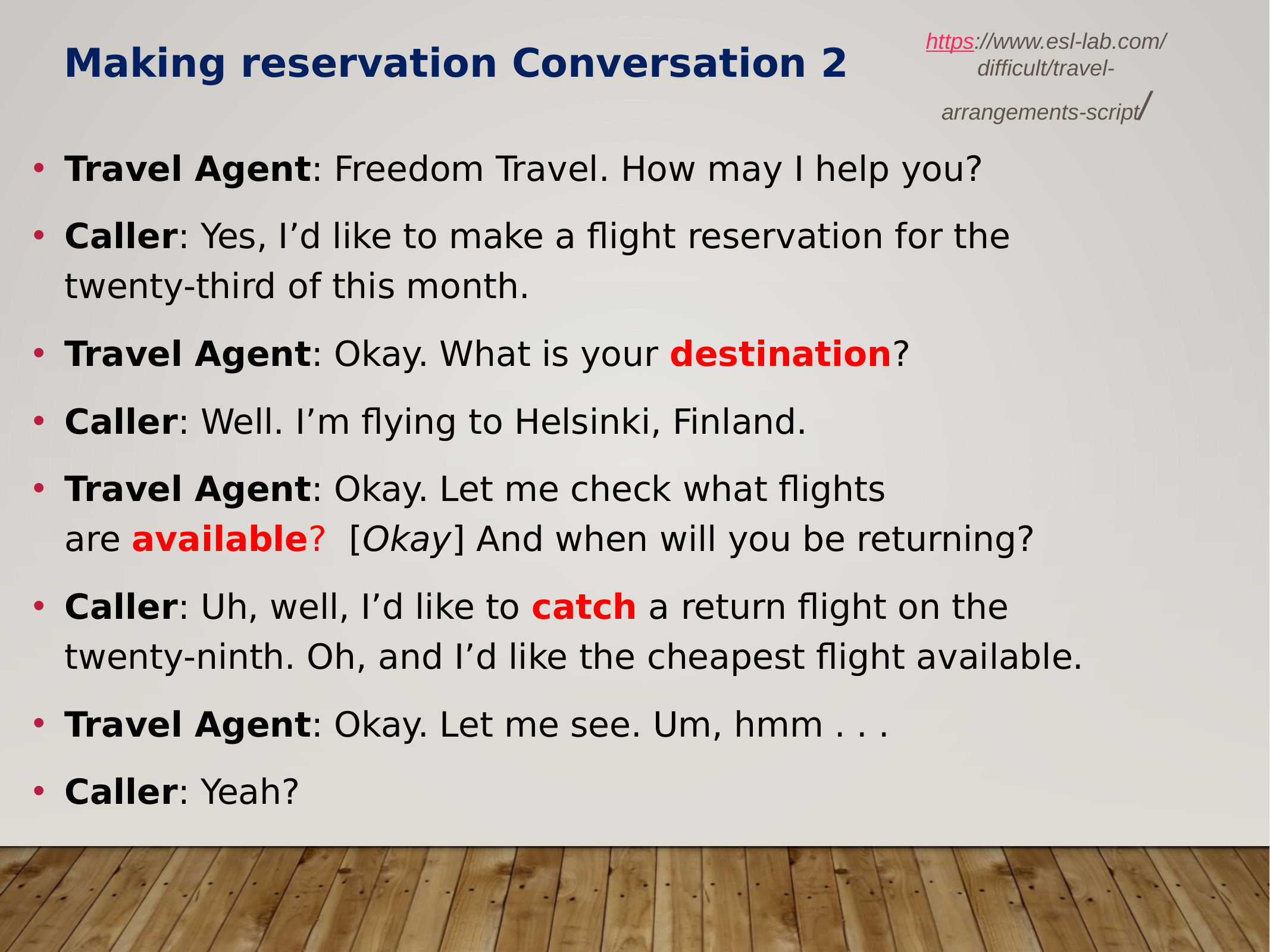

https://www.esl-lab.com/difficult/travel-arrangements-script/
Making reservation Conversation 2
Travel Agent: Freedom Travel. How may I help you?
Caller: Yes, I’d like to make a flight reservation for the twenty-third of this month.
Travel Agent: Okay. What is your destination?
Caller: Well. I’m flying to Helsinki, Finland.
Travel Agent: Okay. Let me check what flights are available?  [Okay] And when will you be returning?
Caller: Uh, well, I’d like to catch a return flight on the twenty-ninth. Oh, and I’d like the cheapest flight available.
Travel Agent: Okay. Let me see. Um, hmm . . .
Caller: Yeah?